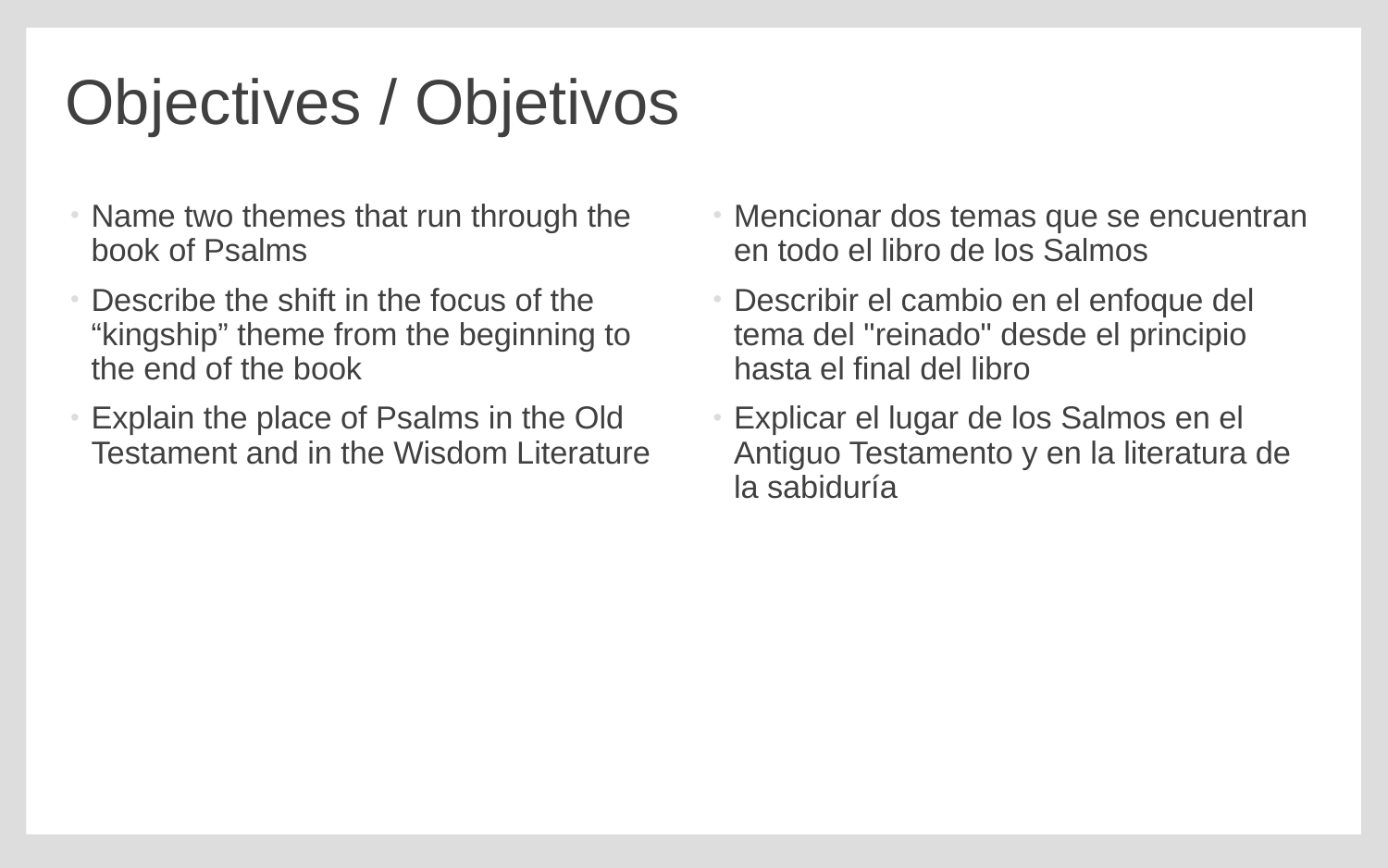

# Objectives / Objetivos
Name two themes that run through the
book of Psalms
Describe the shift in the focus of the “kingship” theme from the beginning to the end of the book
Explain the place of Psalms in the Old Testament and in the Wisdom Literature

Mencionar dos temas que se encuentran en todo el libro de los Salmos
Describir el cambio en el enfoque del tema del "reinado" desde el principio hasta el final del libro
Explicar el lugar de los Salmos en el Antiguo Testamento y en la literatura de la sabiduría